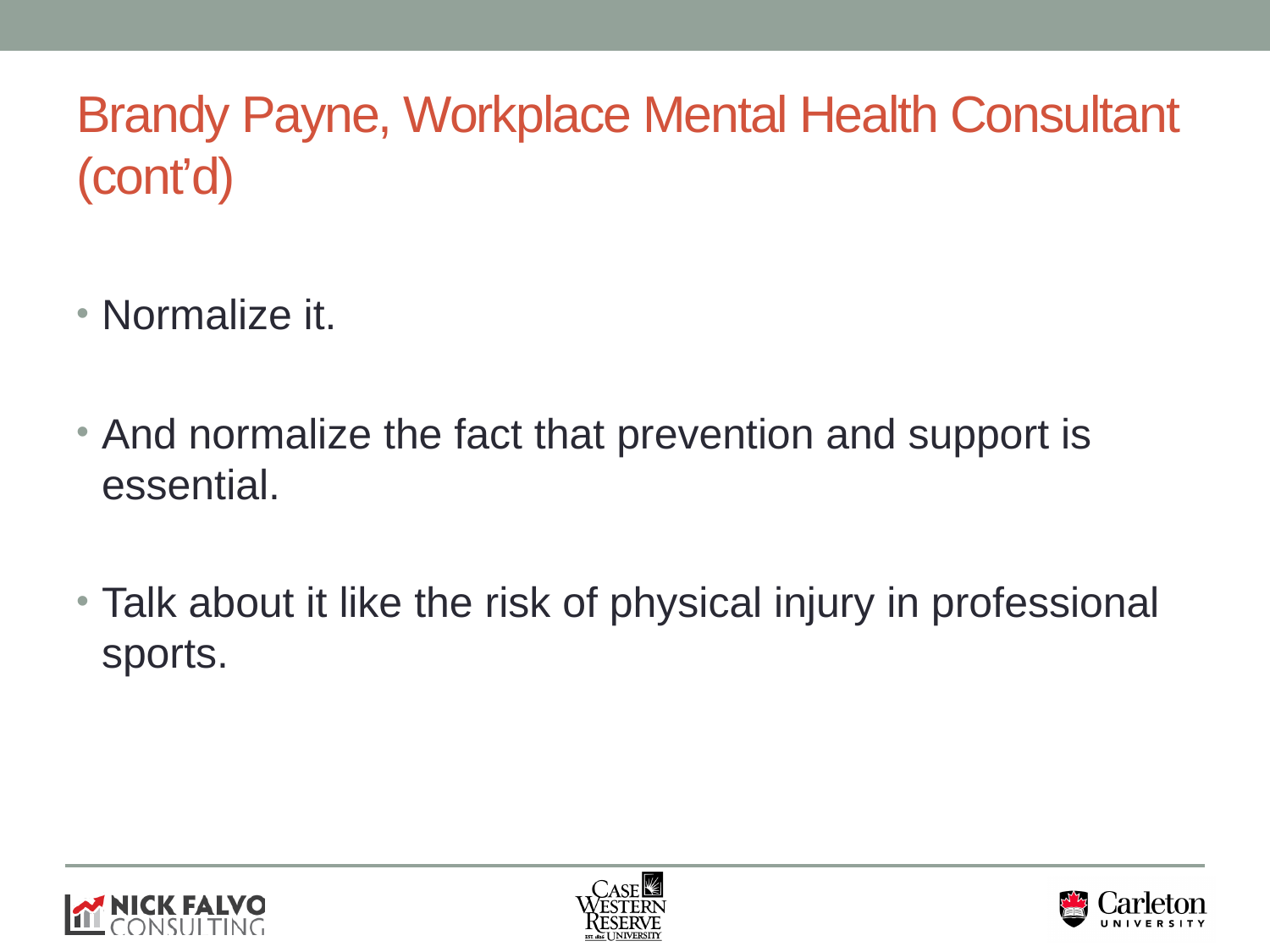

# Brandy Payne, Workplace Mental Health Consultant (cont’d)

Normalize it.

And normalize the fact that prevention and support is essential.

Talk about it like the risk of physical injury in professional sports.